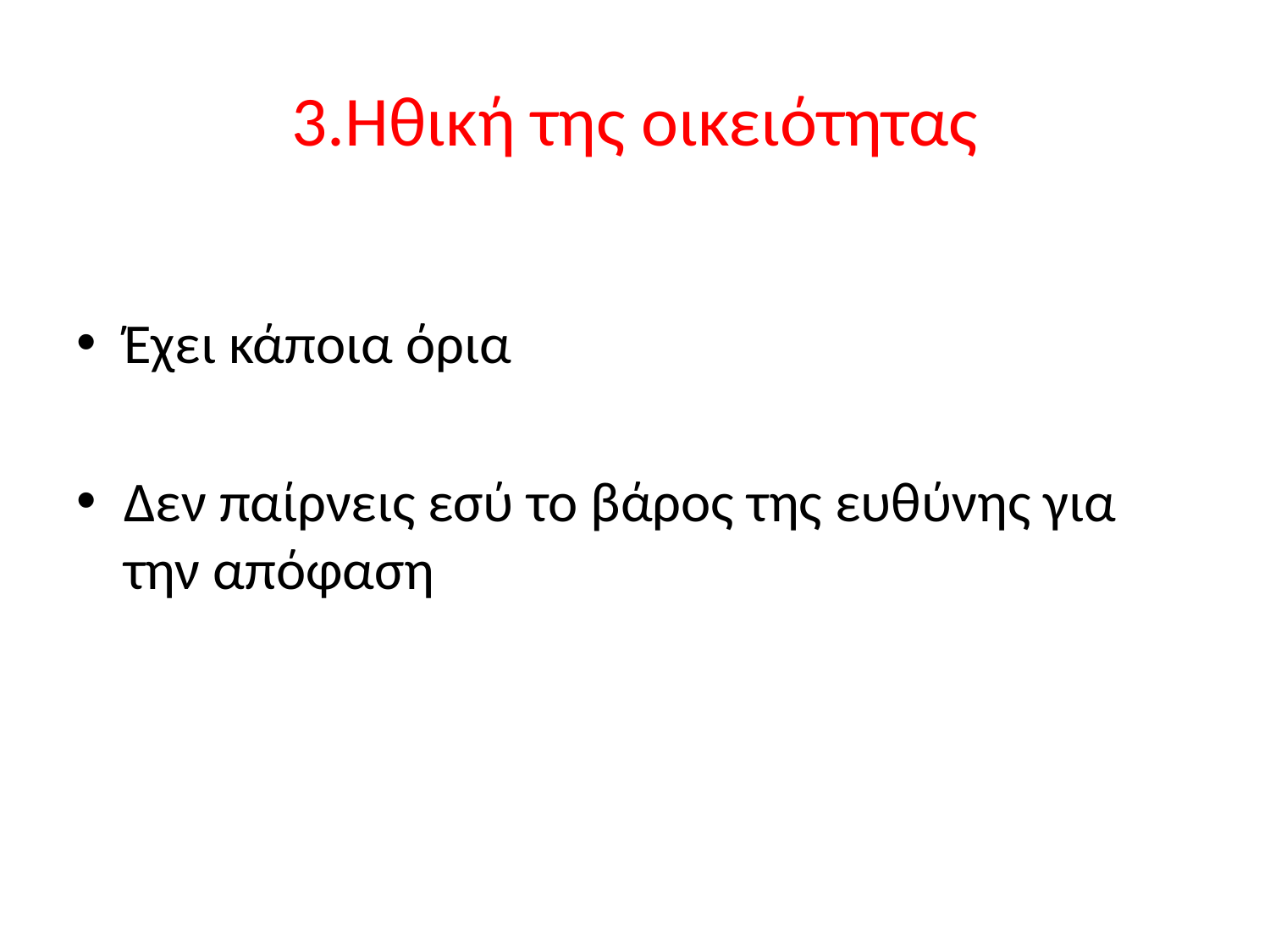

# 3.Ηθική της οικειότητας

Έχει κάποια όρια

Δεν παίρνεις εσύ το βάρος της ευθύνης για την απόφαση